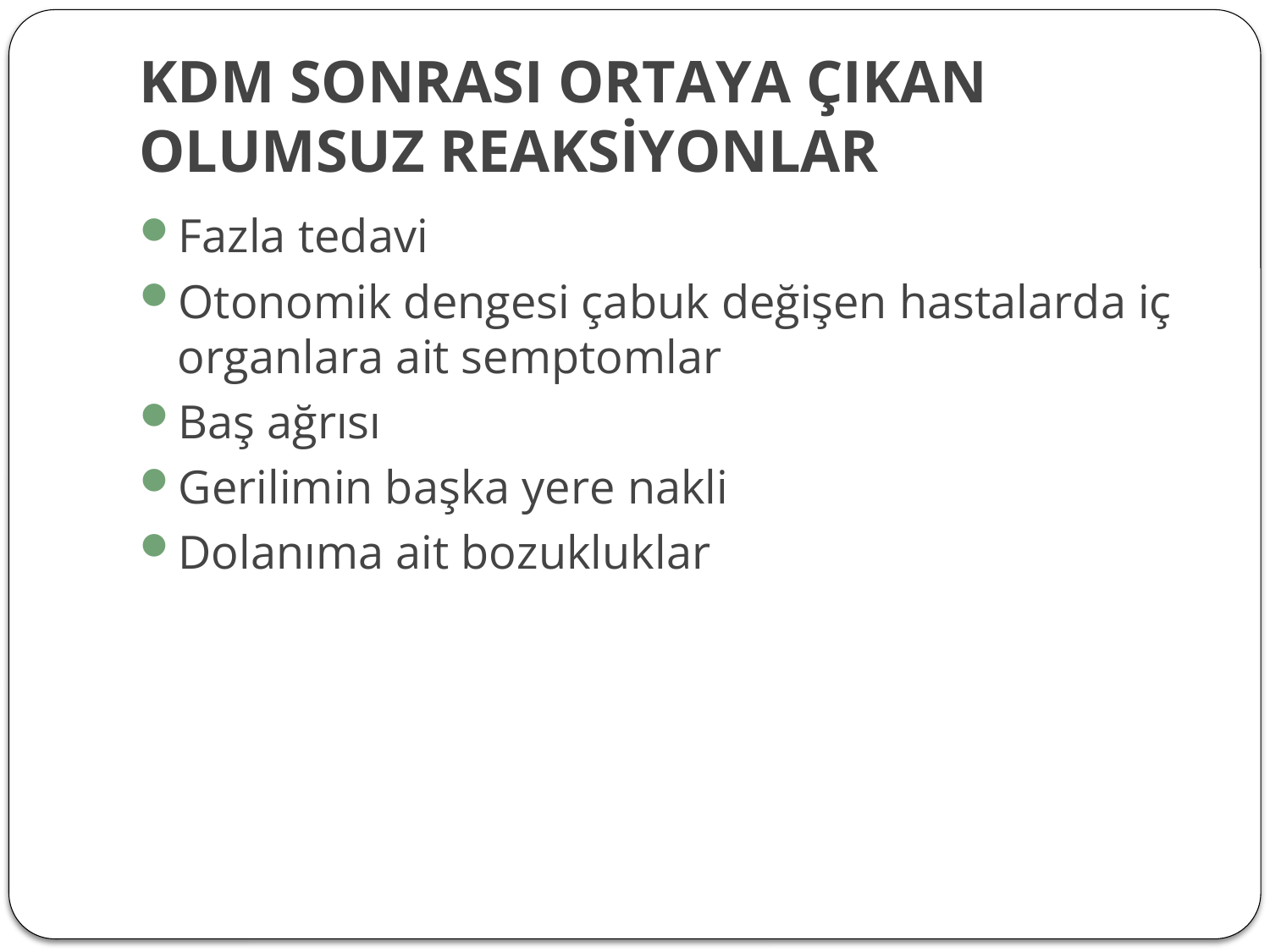

# KDM SONRASI ORTAYA ÇIKAN OLUMSUZ REAKSİYONLAR
Fazla tedavi
Otonomik dengesi çabuk değişen hastalarda iç organlara ait semptomlar
Baş ağrısı
Gerilimin başka yere nakli
Dolanıma ait bozukluklar